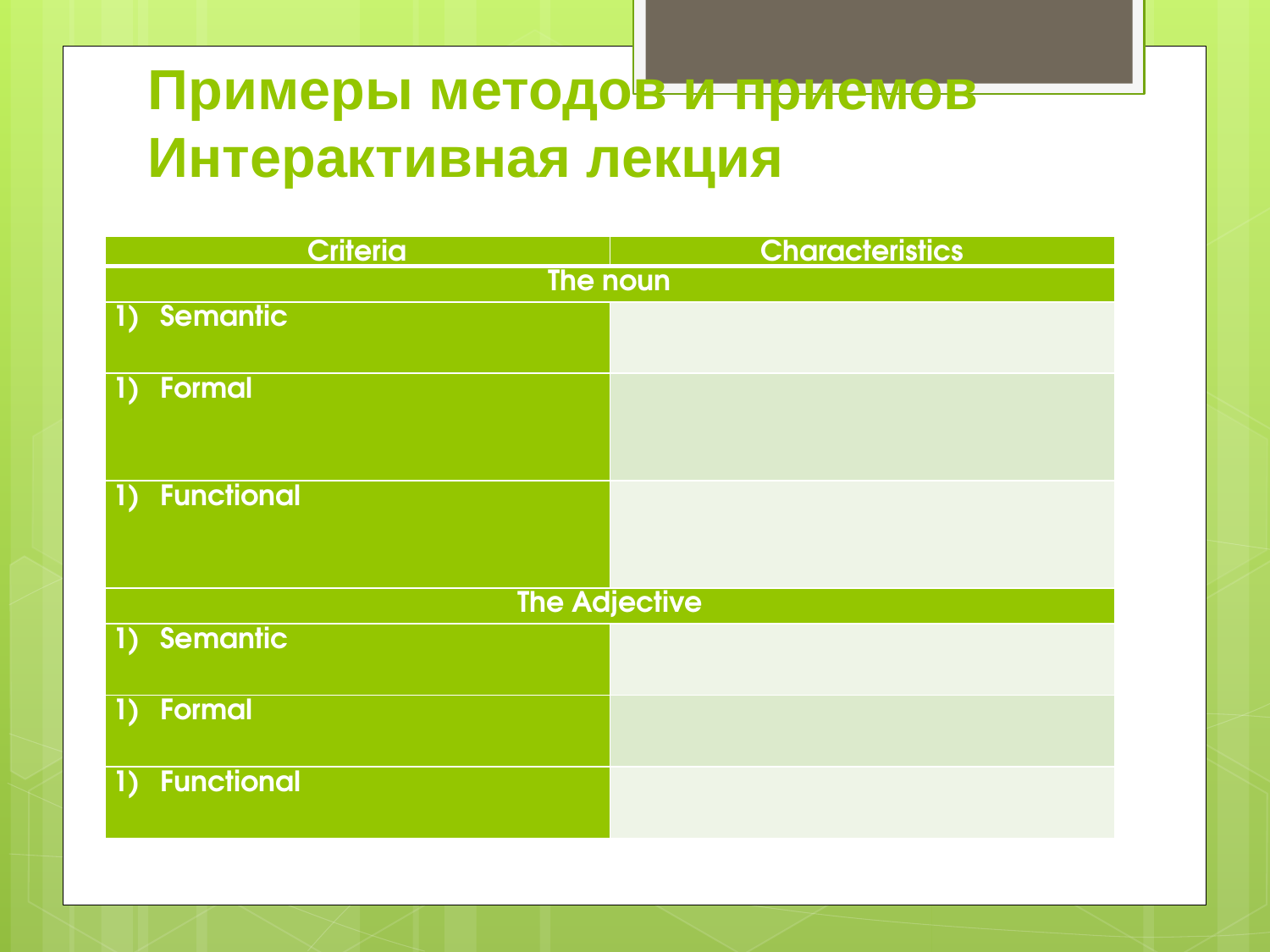

# Примеры методов и приемов Интерактивная лекция
| Criteria | Characteristics |
| --- | --- |
| The noun |  |
| Semantic |  |
| Formal |  |
| Functional |  |
| The Adjective |  |
| Semantic |  |
| Formal |  |
| Functional |  |